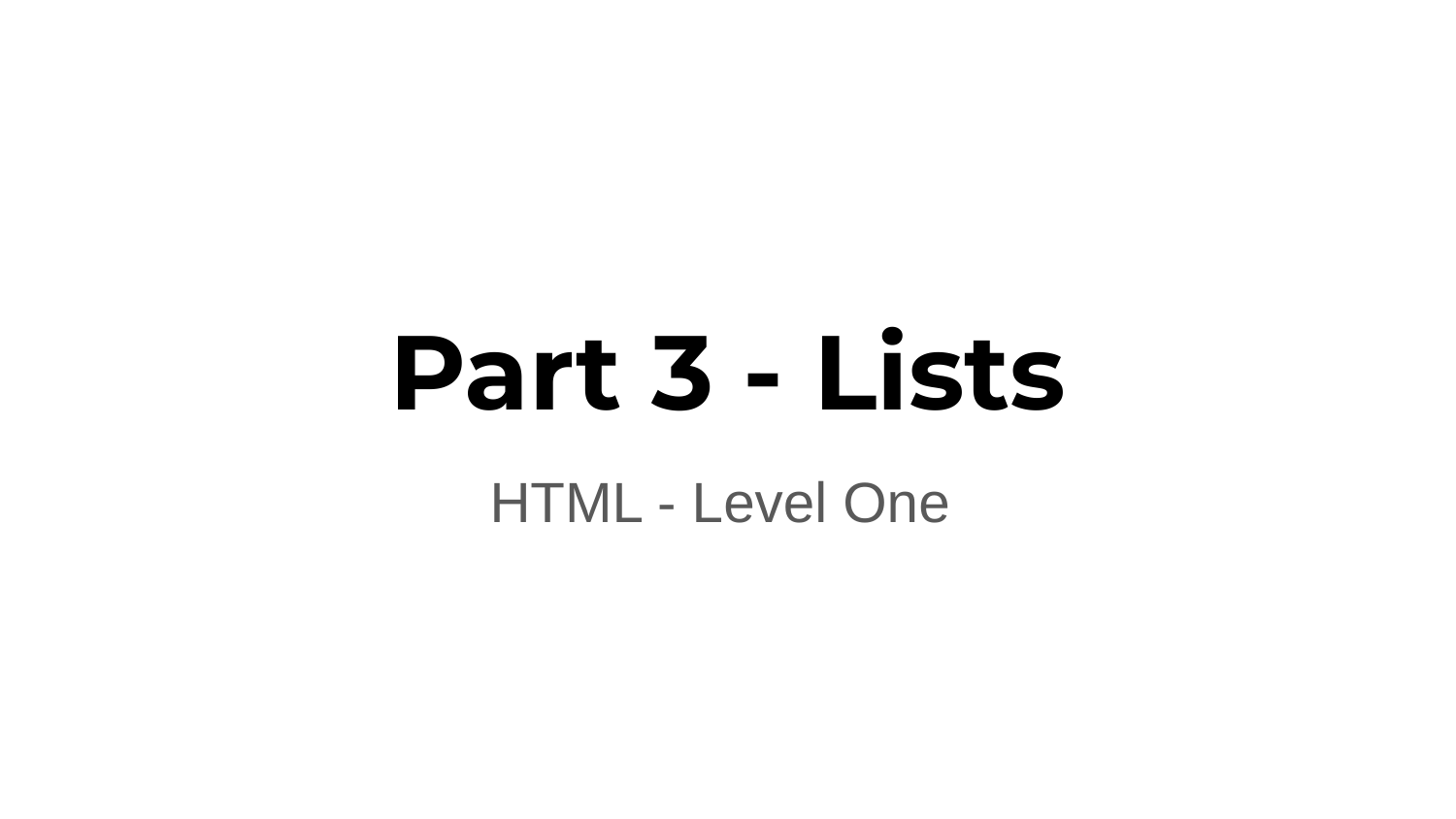

# Part 3 - Lists
HTML - Level One